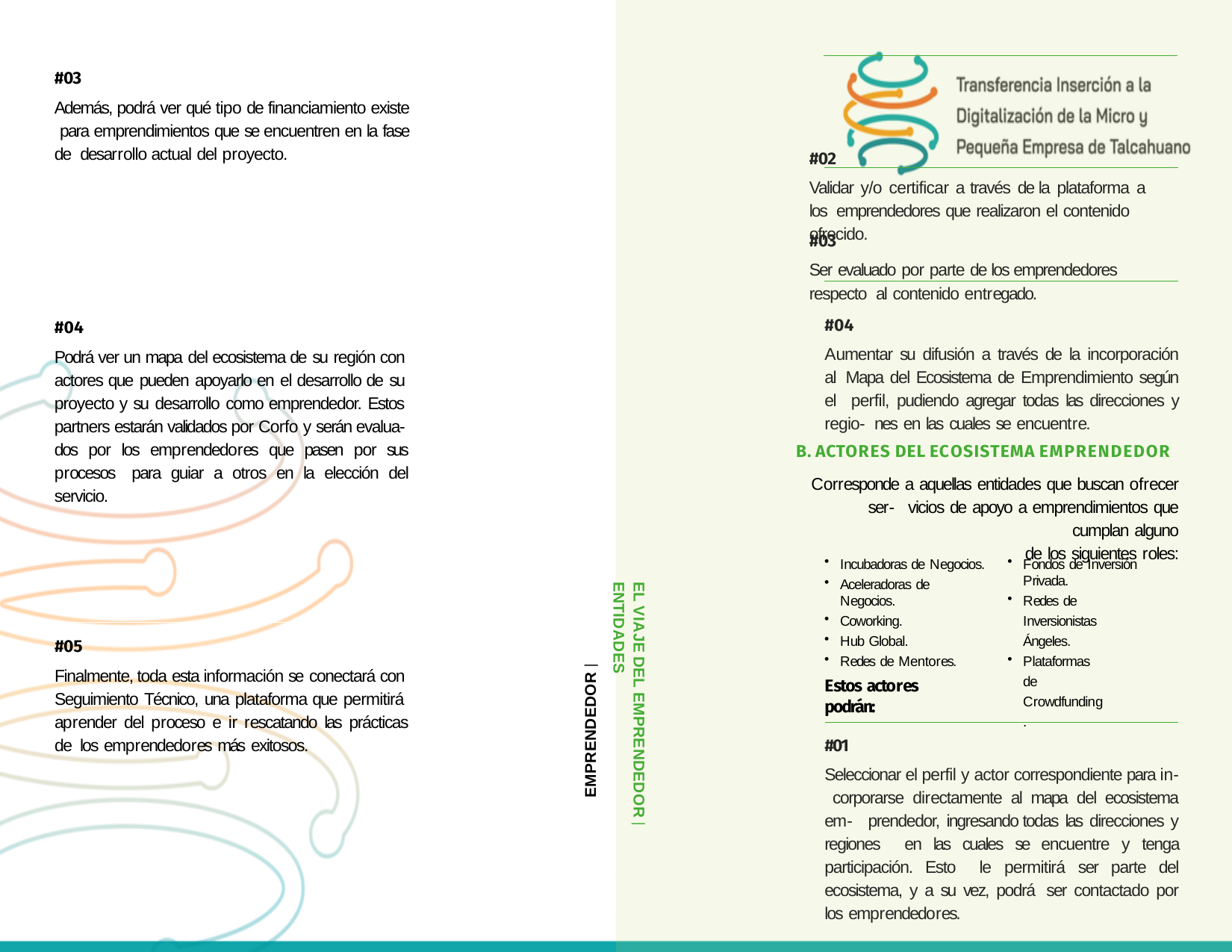

#03
Además, podrá ver qué tipo de financiamiento existe  para emprendimientos que se encuentren en la fase de  desarrollo actual del proyecto.
#02
Validar y/o certificar a través de la plataforma a los  emprendedores que realizaron el contenido ofrecido.
#03
Ser evaluado por parte de los emprendedores respecto  al contenido entregado.
#04
Aumentar su difusión a través de la incorporación al  Mapa del Ecosistema de Emprendimiento según el  perfil, pudiendo agregar todas las direcciones y regio-  nes en las cuales se encuentre.
#04
Podrá ver un mapa del ecosistema de su región con  actores que pueden apoyarlo en el desarrollo de su  proyecto y su desarrollo como emprendedor. Estos  partners estarán validados por Corfo y serán evalua-  dos por los emprendedores que pasen por sus procesos  para guiar a otros en la elección del servicio.
B. ACTORES DEL ECOSISTEMA EMPRENDEDOR
Corresponde a aquellas entidades que buscan ofrecer ser-  vicios de apoyo a emprendimientos que cumplan alguno
de los siguientes roles:
EL VIAJE DEL EMPRENDEDOR | EMPRENDEDORES
Fondos de Inversión Privada.
Redes de Inversionistas  Ángeles.
Plataformas de  Crowdfunding.
Incubadoras de Negocios.
Aceleradoras de Negocios.
Coworking.
Hub Global.
Redes de Mentores.
EL VIAJE DEL EMPRENDEDOR | ENTIDADES
#05
Finalmente, toda esta información se conectará con  Seguimiento Técnico, una plataforma que permitirá  aprender del proceso e ir rescatando las prácticas de  los emprendedores más exitosos.
Estos actores podrán:
#01
Seleccionar el perfil y actor correspondiente para in-  corporarse directamente al mapa del ecosistema em-  prendedor, ingresando todas las direcciones y regiones  en las cuales se encuentre y tenga participación. Esto  le permitirá ser parte del ecosistema, y a su vez, podrá  ser contactado por los emprendedores.